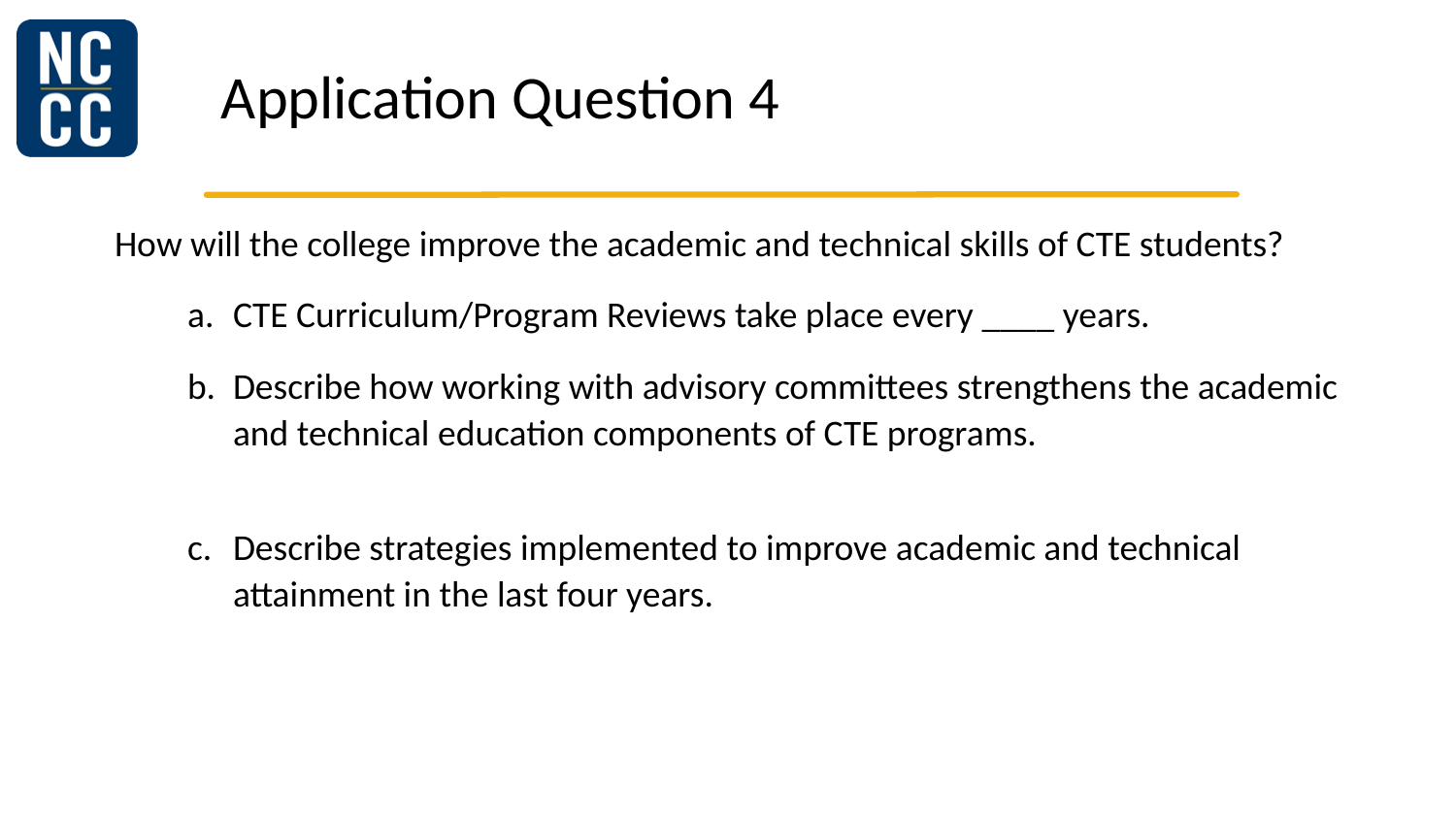

# Application Question 4
How will the college improve the academic and technical skills of CTE students?
CTE Curriculum/Program Reviews take place every ____ years.
Describe how working with advisory committees strengthens the academic and technical education components of CTE programs.

Describe strategies implemented to improve academic and technical attainment in the last four years.